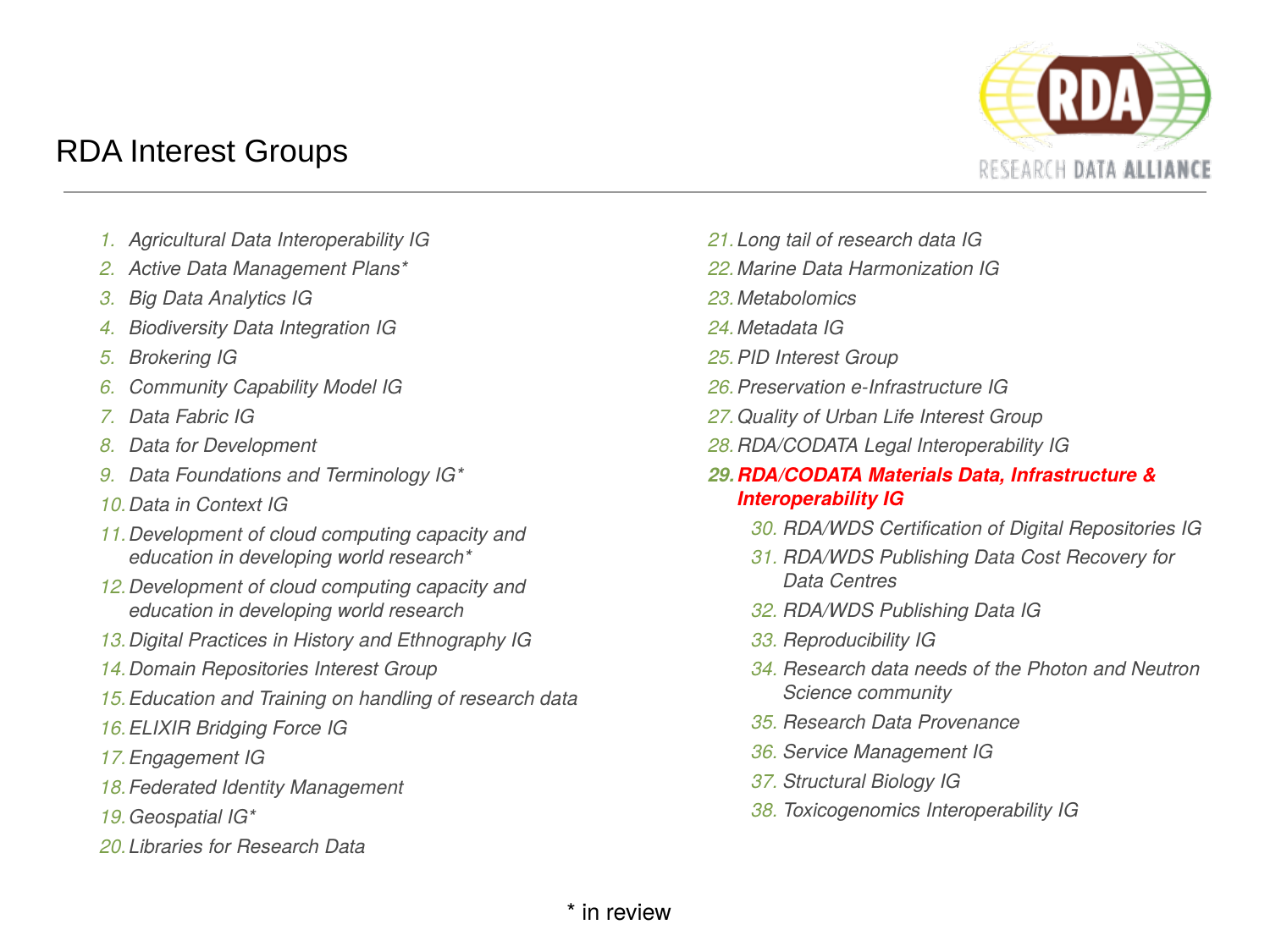

# RDA Interest Groups
Agricultural Data Interoperability IG
Active Data Management Plans*
Big Data Analytics IG
Biodiversity Data Integration IG
Brokering IG
Community Capability Model IG
Data Fabric IG
Data for Development
Data Foundations and Terminology IG*
Data in Context IG
Development of cloud computing capacity and education in developing world research*
Development of cloud computing capacity and education in developing world research
Digital Practices in History and Ethnography IG
Domain Repositories Interest Group
Education and Training on handling of research data
ELIXIR Bridging Force IG
Engagement IG
Federated Identity Management
Geospatial IG*
Libraries for Research Data
Long tail of research data IG
Marine Data Harmonization IG
Metabolomics
Metadata IG
PID Interest Group
Preservation e-Infrastructure IG
Quality of Urban Life Interest Group
RDA/CODATA Legal Interoperability IG
RDA/CODATA Materials Data, Infrastructure & Interoperability IG
RDA/WDS Certification of Digital Repositories IG
RDA/WDS Publishing Data Cost Recovery for Data Centres
RDA/WDS Publishing Data IG
Reproducibility IG
Research data needs of the Photon and Neutron Science community
Research Data Provenance
Service Management IG
Structural Biology IG
Toxicogenomics Interoperability IG
* in review